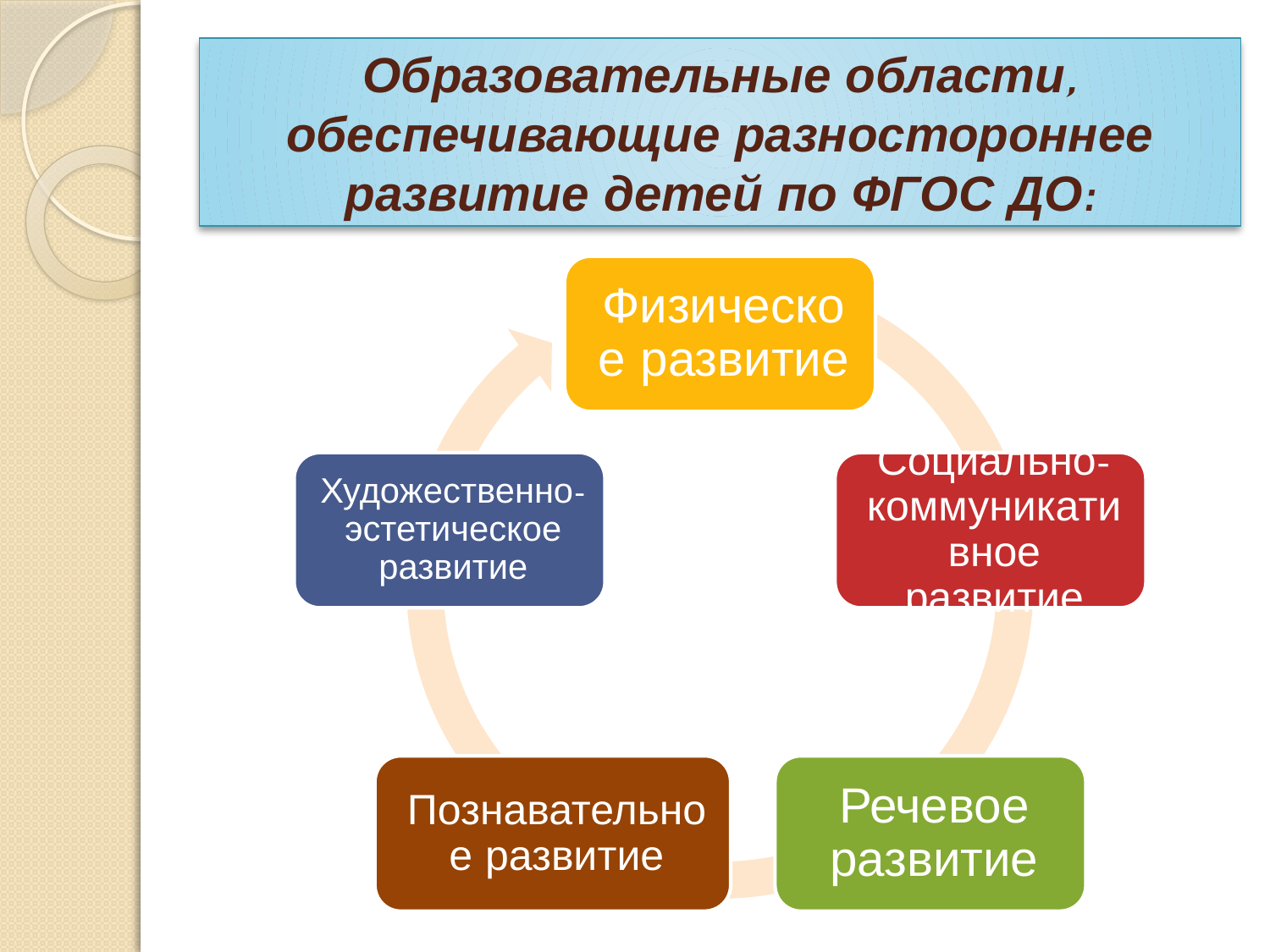

# Образовательные области, обеспечивающие разностороннее развитие детей по ФГОС ДО:
Физическое развитие
Социально-коммуникативное развитие
Речевое развитие
Познавательное развитие
Художественно-эстетическое развитие